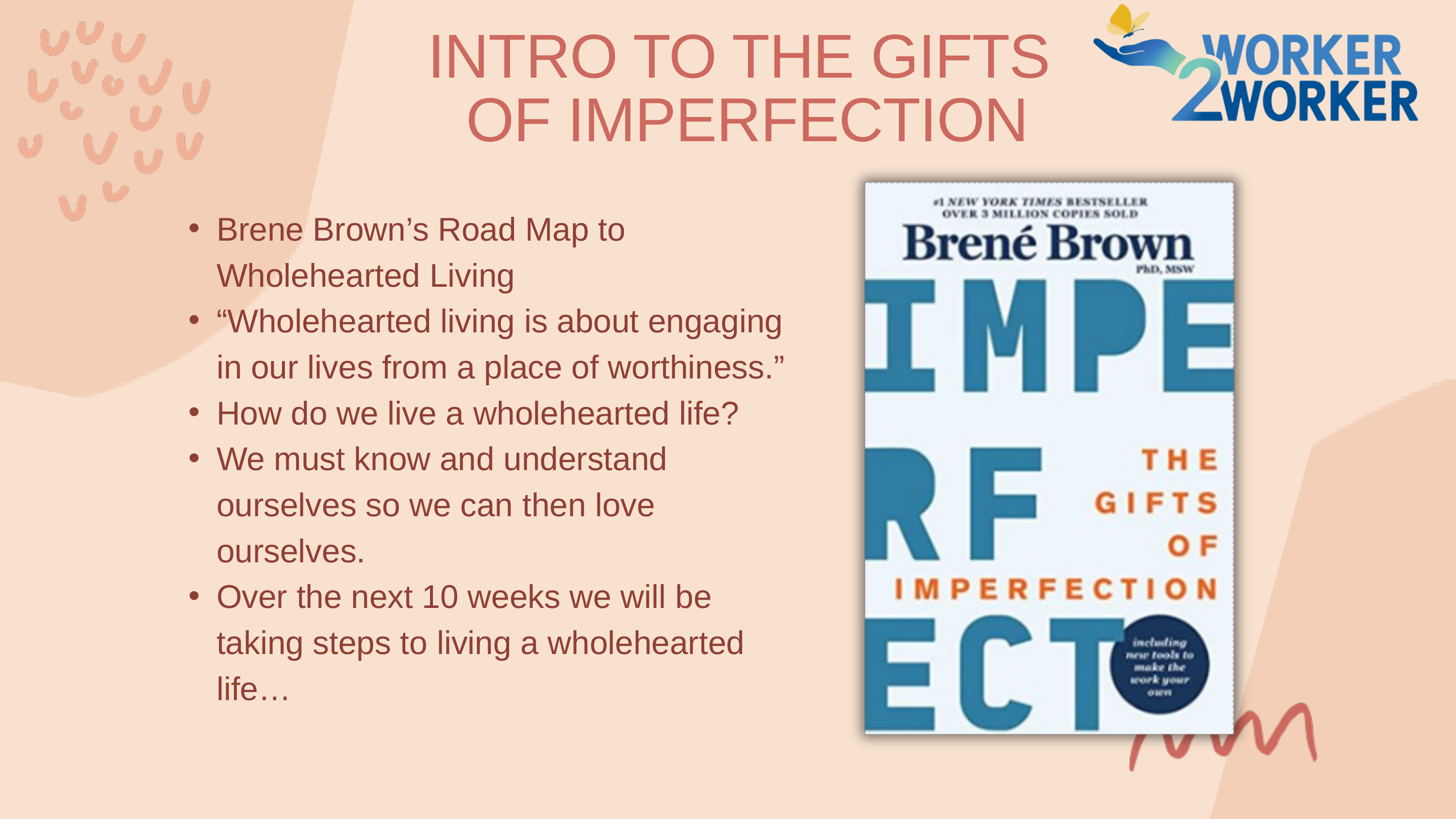

INTRO TO THE GIFTS
OF IMPERFECTION​

Brene Brown’s Road Map to Wholehearted Living
“Wholehearted living is about engaging in our lives from a place of worthiness.”​
How do we live a wholehearted life? ​
We must know and understand ourselves so we can then love ourselves.​
Over the next 10 weeks we will be taking steps to living a wholehearted life…